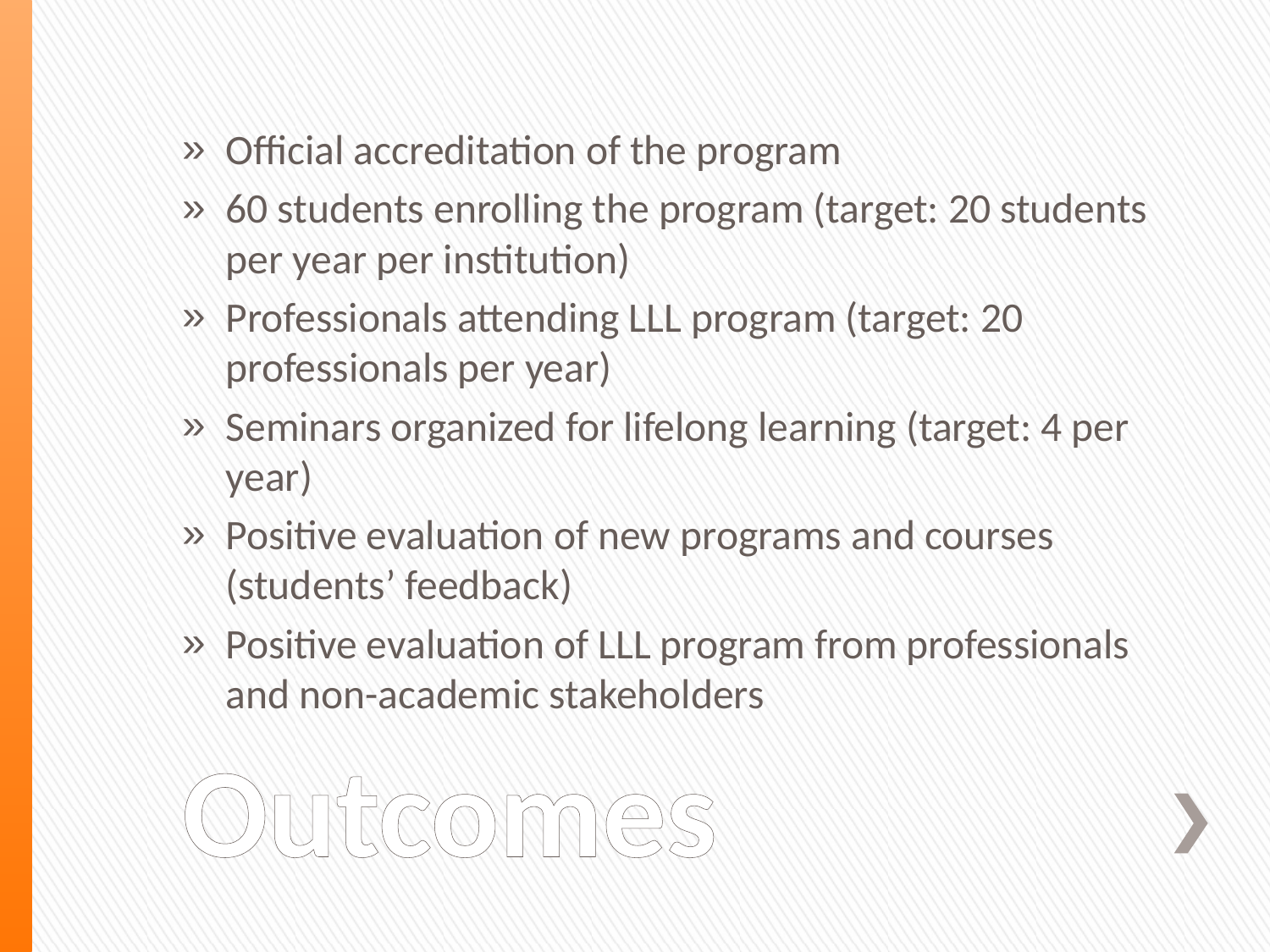

Official accreditation of the program
60 students enrolling the program (target: 20 students per year per institution)
Professionals attending LLL program (target: 20 professionals per year)
Seminars organized for lifelong learning (target: 4 per year)
Positive evaluation of new programs and courses (students’ feedback)
Positive evaluation of LLL program from professionals and non-academic stakeholders

# Outcomes